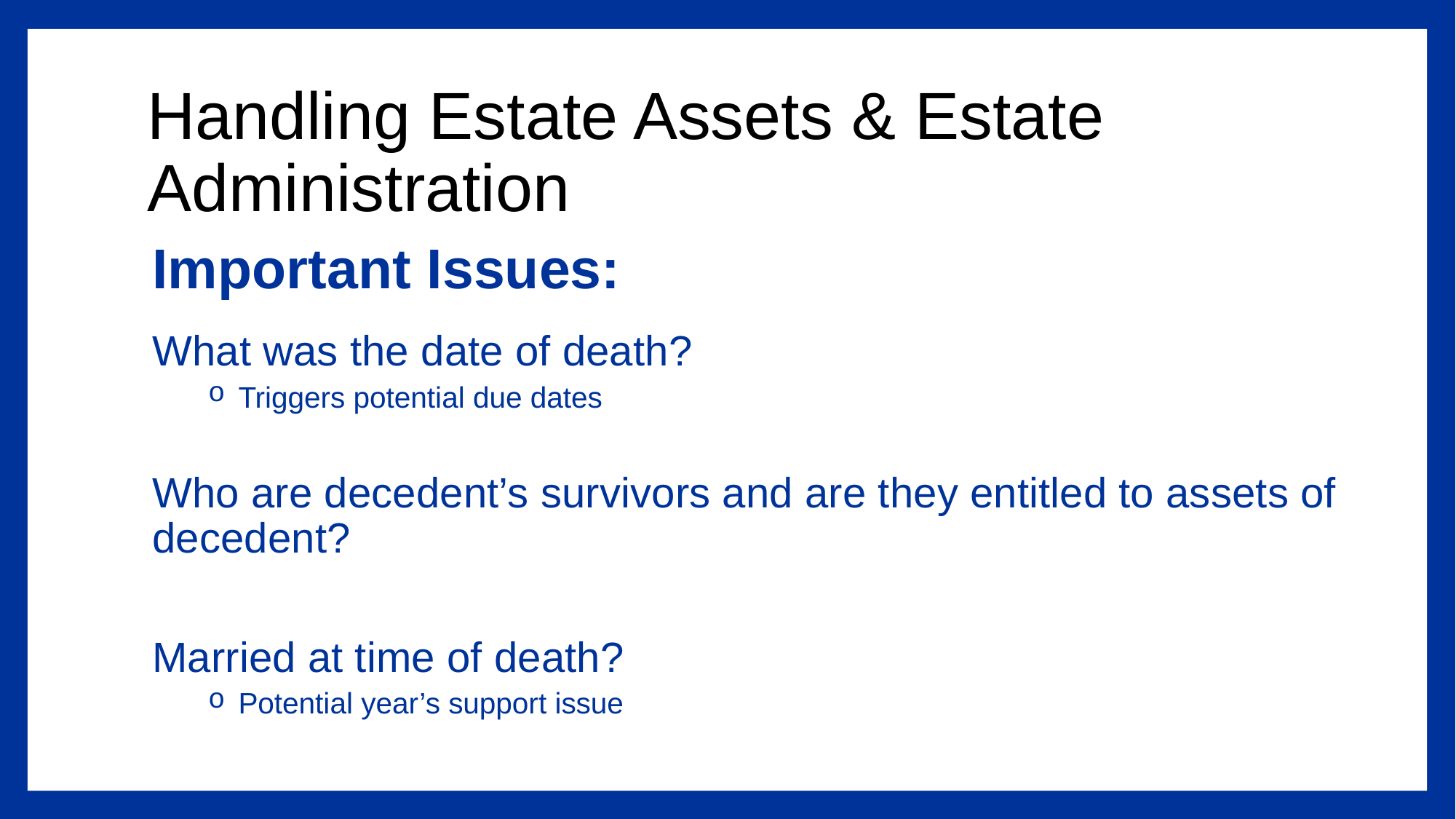

# Handling Estate Assets & Estate Administration
Important Issues:

What was the date of death?
 Triggers potential due dates

Who are decedent’s survivors and are they entitled to assets of decedent?

Married at time of death?
 Potential year’s support issue